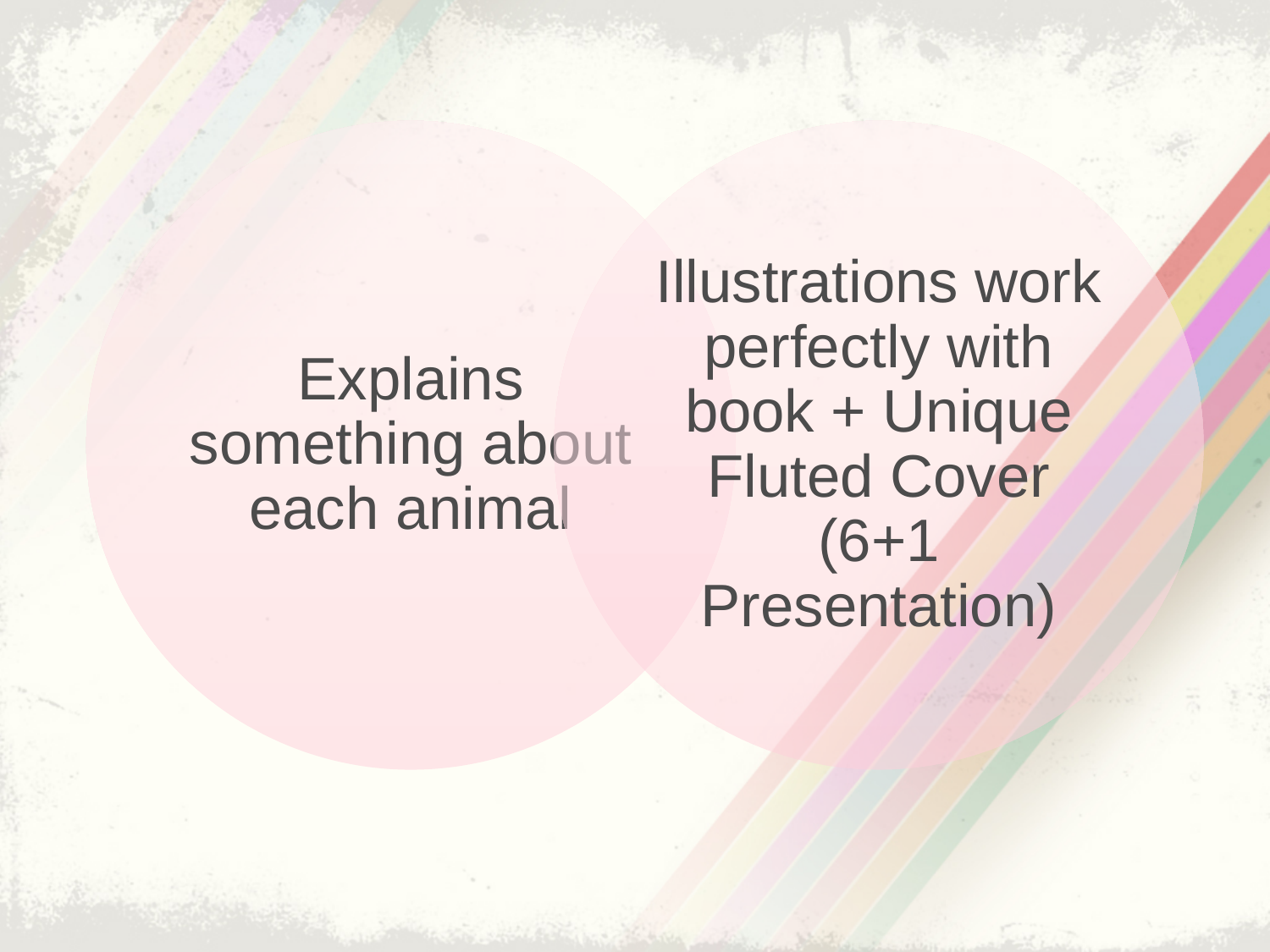

Explains something about each animal
Illustrations work perfectly with book + Unique Fluted Cover (6+1 Presentation)